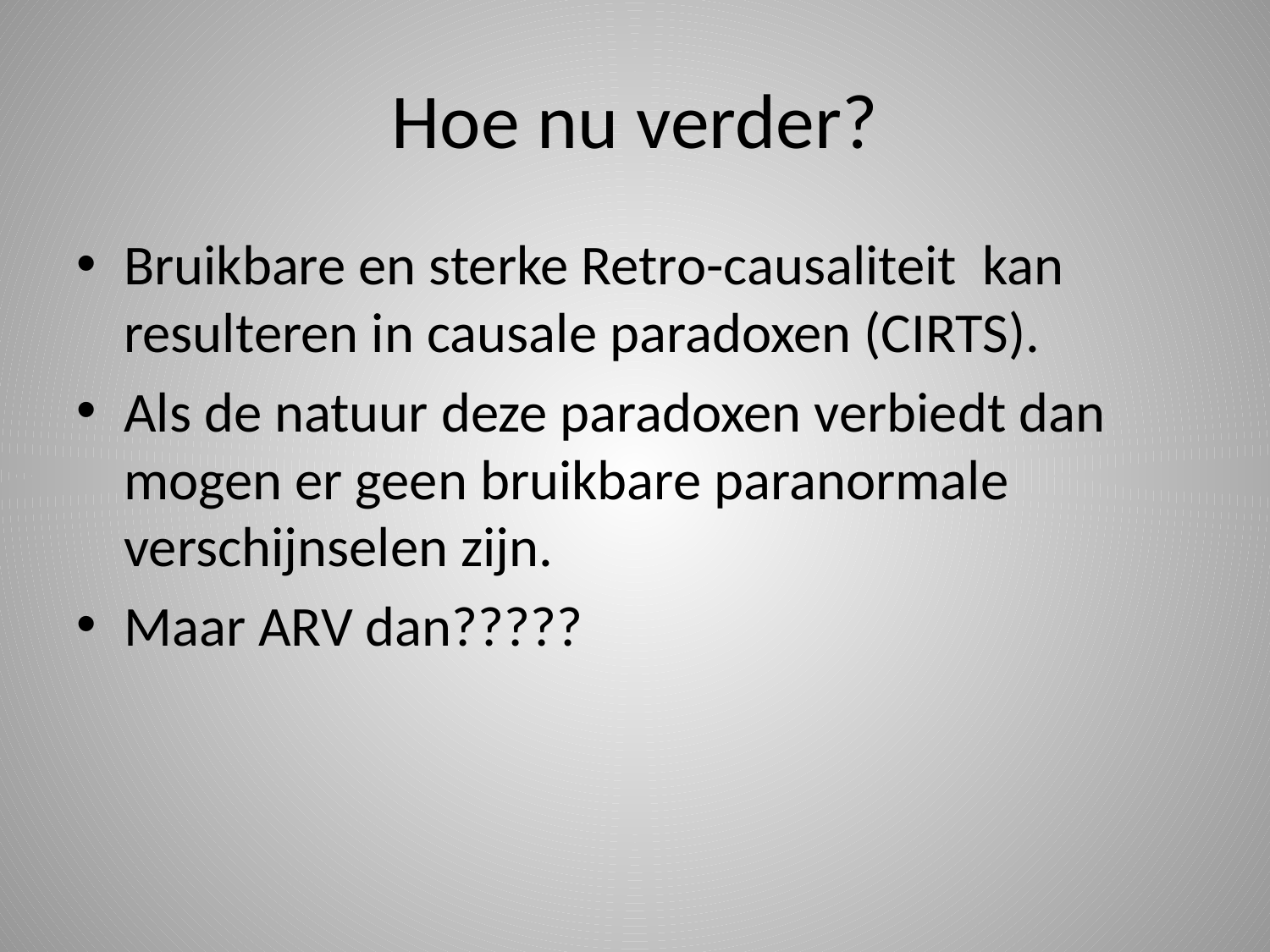

# Hoe nu verder?
Bruikbare en sterke Retro-causaliteit  kan  resulteren in causale paradoxen (CIRTS).
Als de natuur deze paradoxen verbiedt dan mogen er geen bruikbare paranormale verschijnselen zijn.
Maar ARV dan?????